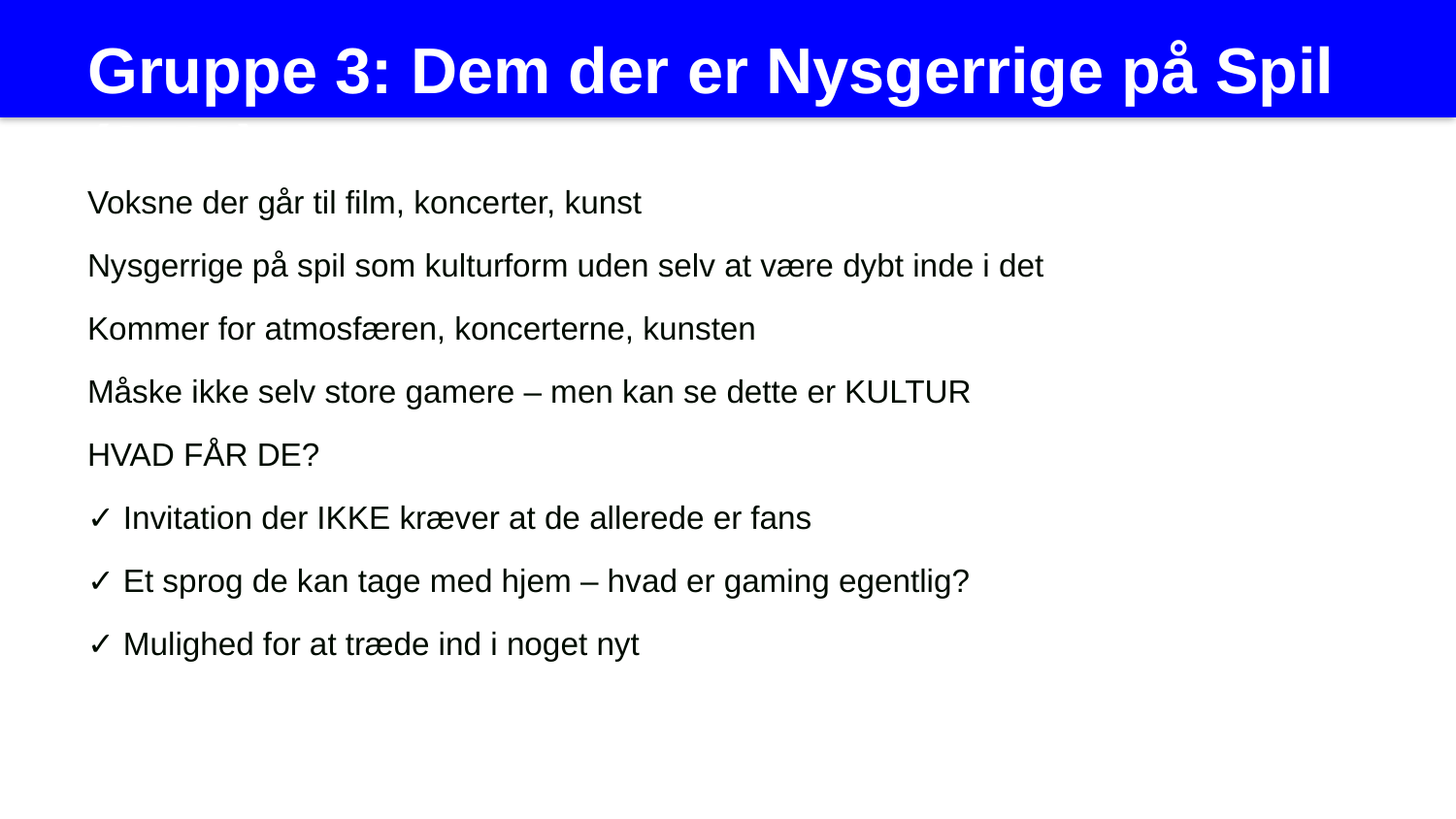

Gruppe 3: Dem der er Nysgerrige på Spil (25%)
Voksne der går til film, koncerter, kunst
Nysgerrige på spil som kulturform uden selv at være dybt inde i det
Kommer for atmosfæren, koncerterne, kunsten
Måske ikke selv store gamere – men kan se dette er KULTUR
HVAD FÅR DE?
✓ Invitation der IKKE kræver at de allerede er fans
✓ Et sprog de kan tage med hjem – hvad er gaming egentlig?
✓ Mulighed for at træde ind i noget nyt